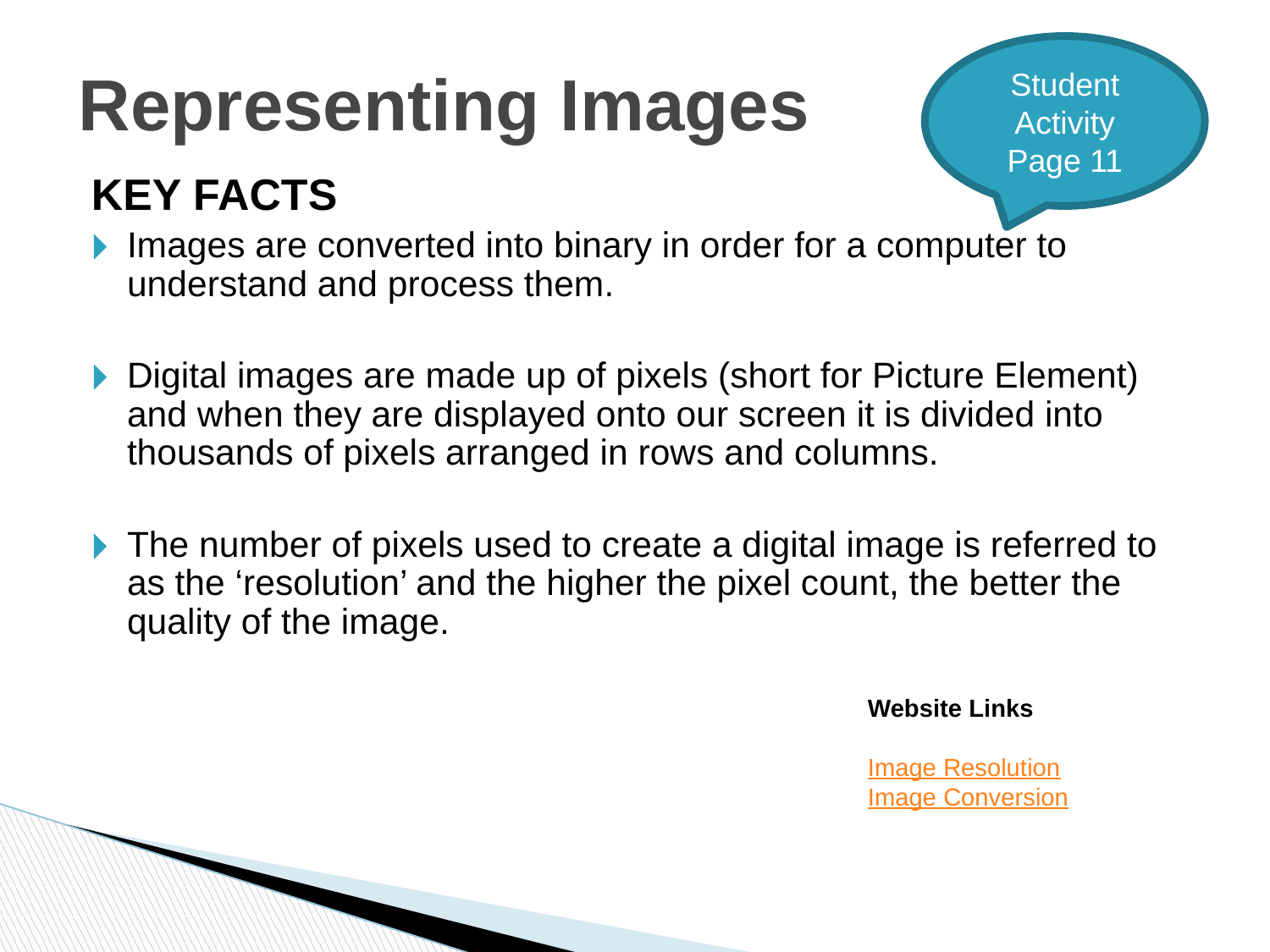

Student Activity Page 11
# Representing Images
KEY FACTS
Images are converted into binary in order for a computer to understand and process them.

Digital images are made up of pixels (short for Picture Element) and when they are displayed onto our screen it is divided into thousands of pixels arranged in rows and columns.

The number of pixels used to create a digital image is referred to as the ‘resolution’ and the higher the pixel count, the better the quality of the image.

Website Links

Image Resolution
Image Conversion